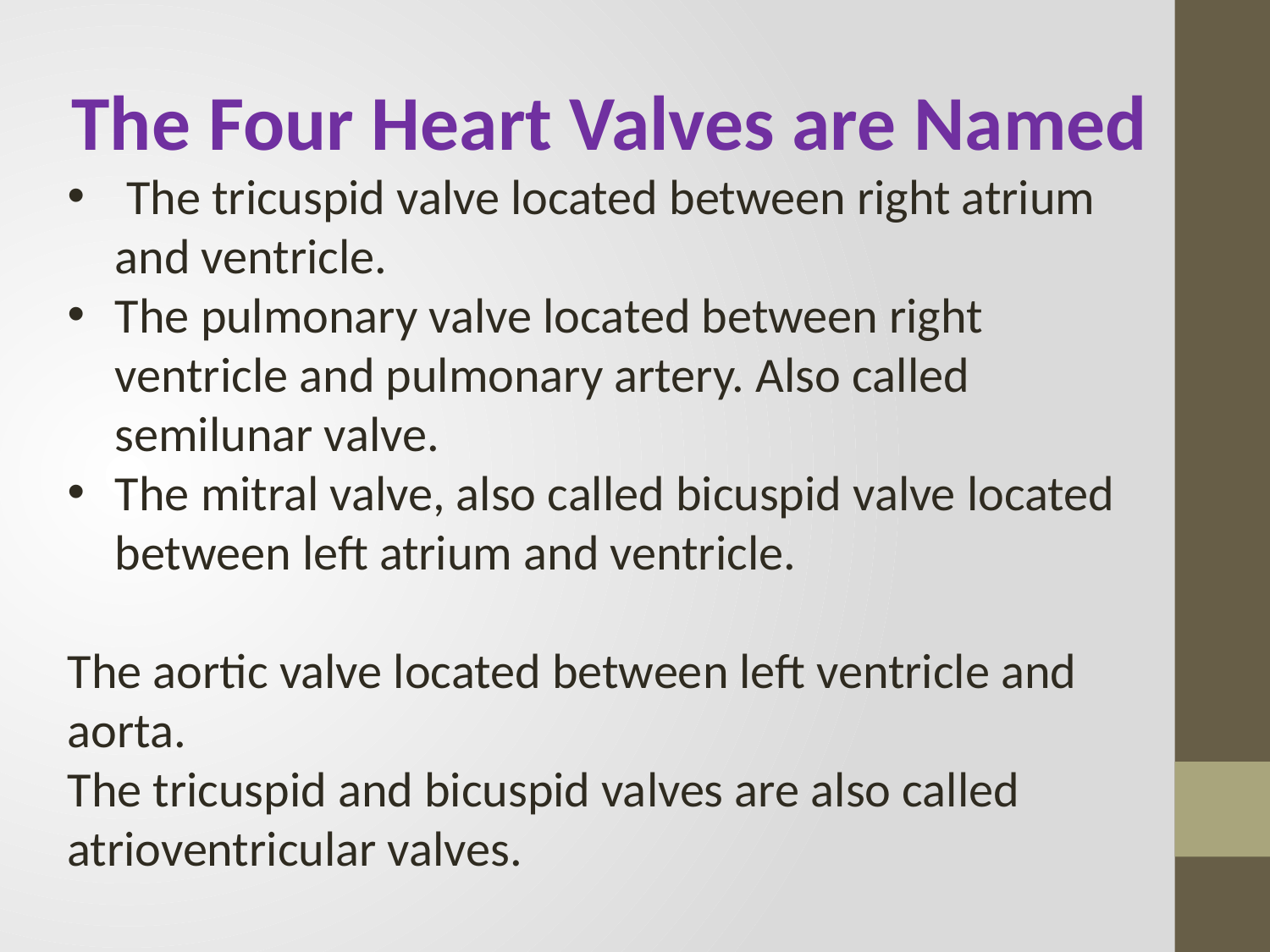

The Four Heart Valves are Named
 The tricuspid valve located between right atrium and ventricle.
The pulmonary valve located between right ventricle and pulmonary artery. Also called semilunar valve.
The mitral valve, also called bicuspid valve located between left atrium and ventricle.

The aortic valve located between left ventricle and aorta.
The tricuspid and bicuspid valves are also called atrioventricular valves.